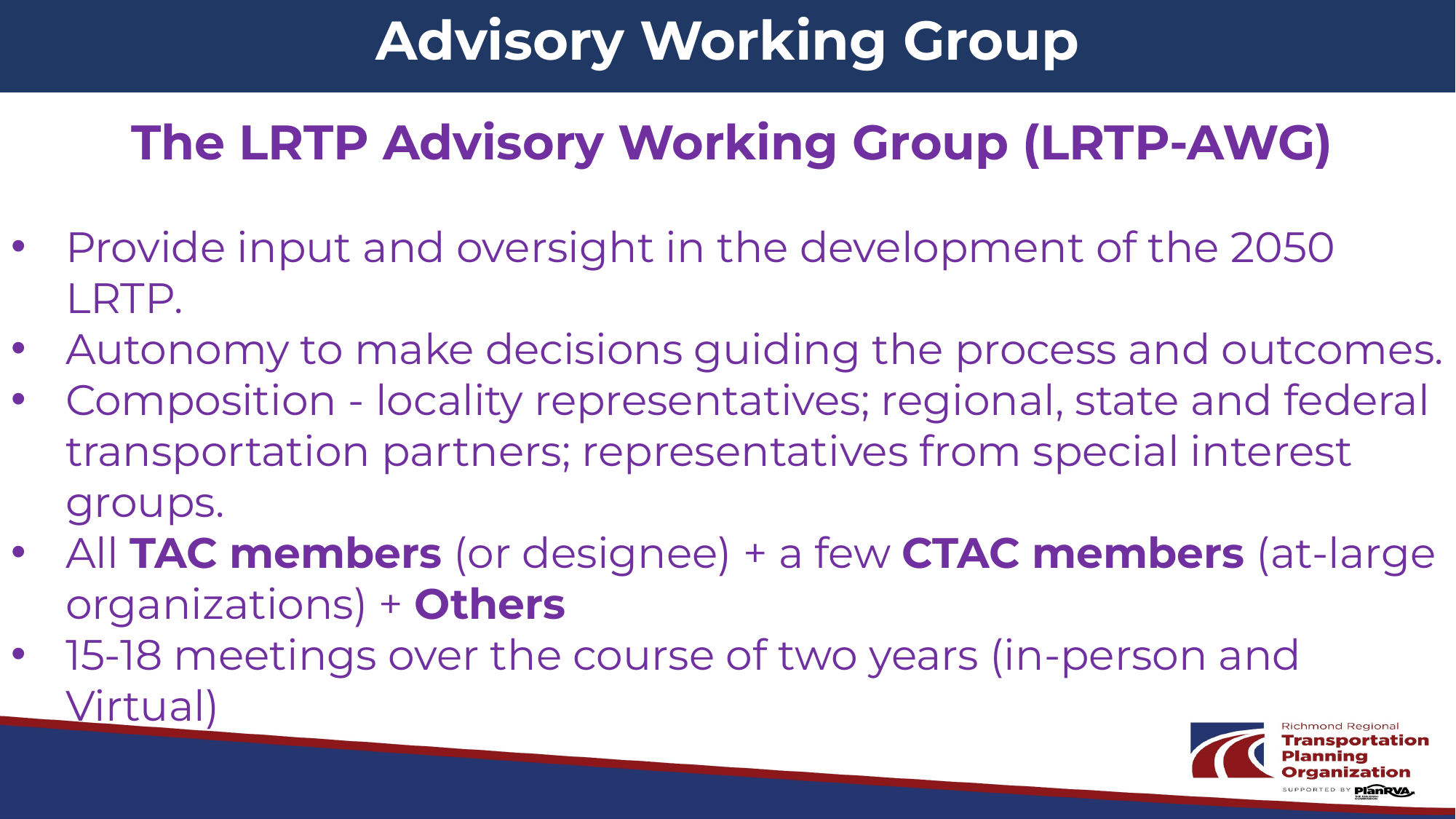

Advisory Working Group
The LRTP Advisory Working Group (LRTP-AWG)

Provide input and oversight in the development of the 2050 LRTP.
Autonomy to make decisions guiding the process and outcomes.
Composition - locality representatives; regional, state and federal transportation partners; representatives from special interest groups.
All TAC members (or designee) + a few CTAC members (at-large organizations) + Others
15-18 meetings over the course of two years (in-person and Virtual)